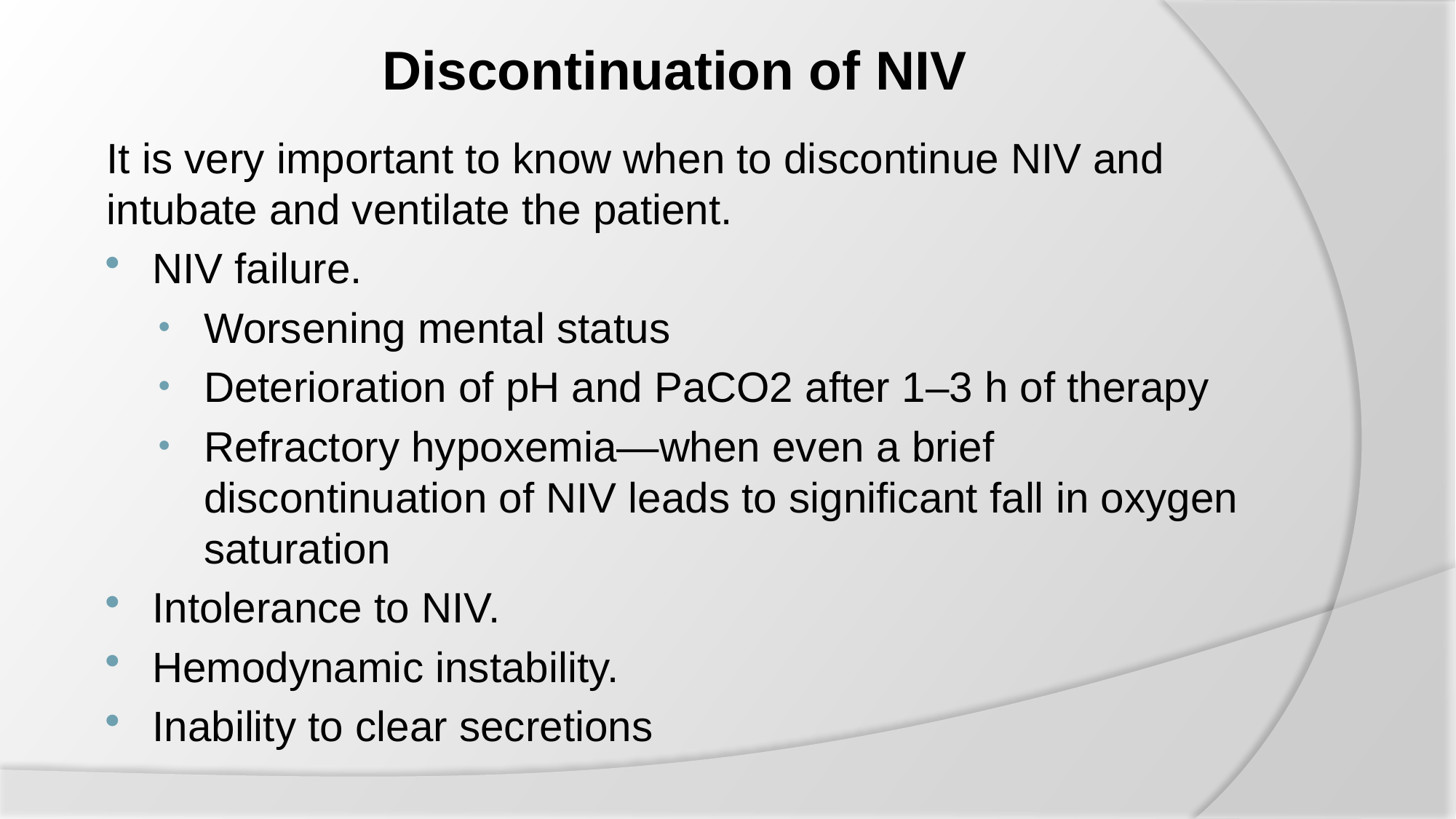

# Discontinuation of NIV
It is very important to know when to discontinue NIV and intubate and ventilate the patient.
NIV failure.
Worsening mental status
Deterioration of pH and PaCO2 after 1–3 h of therapy
Refractory hypoxemia—when even a brief discontinuation of NIV leads to significant fall in oxygen saturation
Intolerance to NIV.
Hemodynamic instability.
Inability to clear secretions